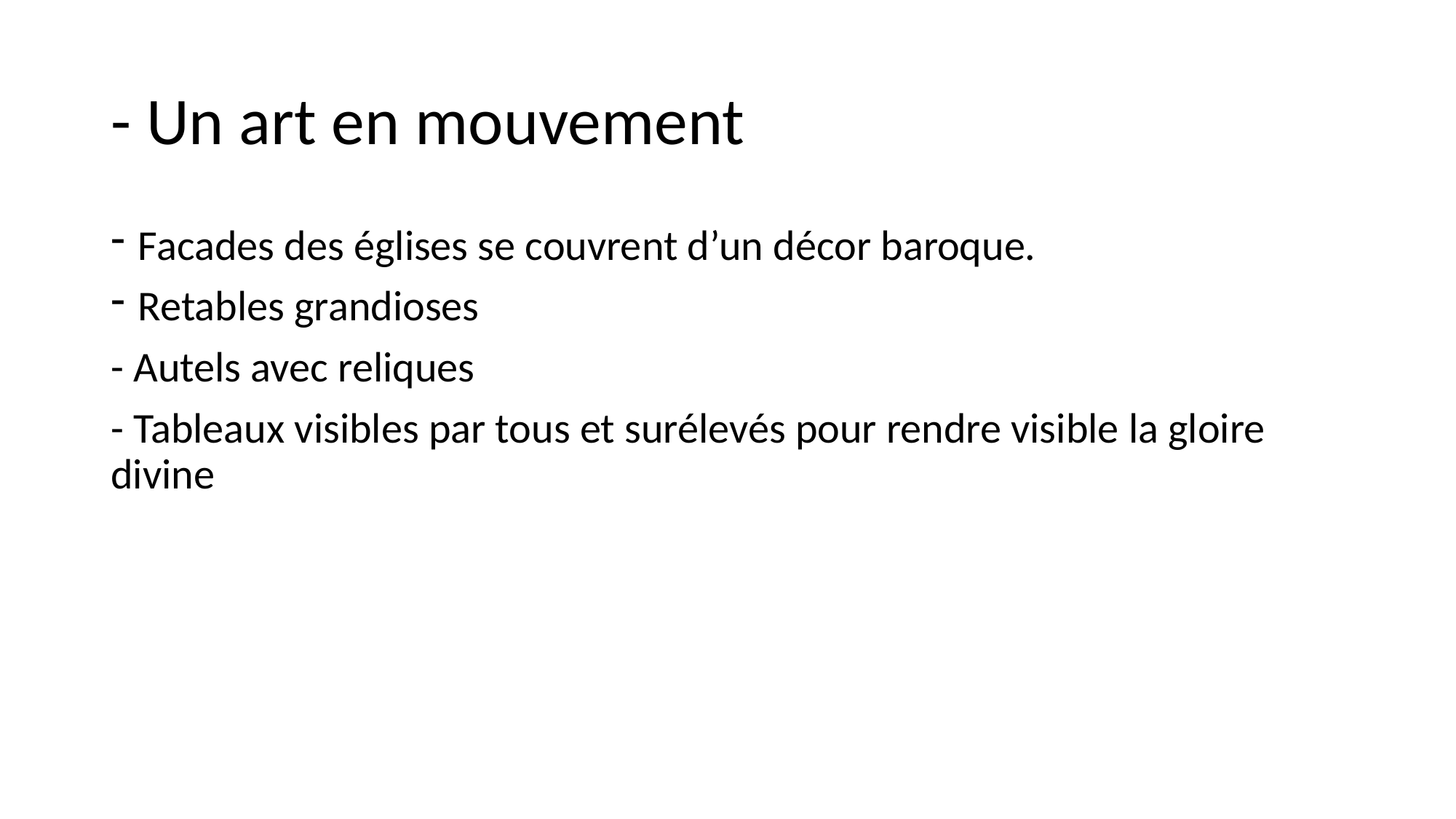

# - Un art en mouvement
Facades des églises se couvrent d’un décor baroque.
Retables grandioses
- Autels avec reliques
- Tableaux visibles par tous et surélevés pour rendre visible la gloire divine